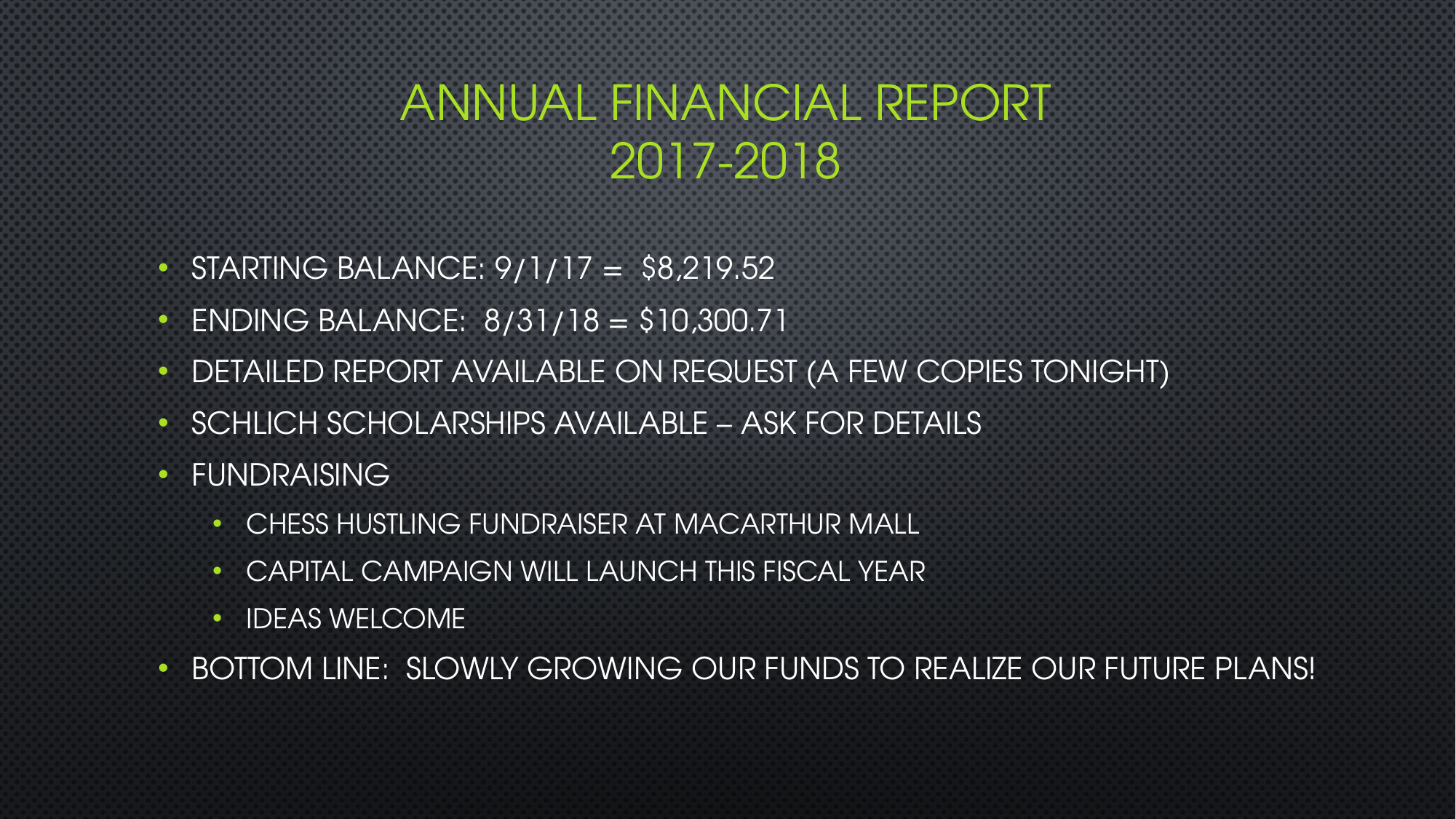

# Annual financial report 2017-2018
Starting Balance: 9/1/17 =  $8,219.52
Ending Balance:  8/31/18 = $10,300.71
Detailed report available on request (a few copies tonight)
Schlich scholarships available – ask for details
Fundraising
Chess hustling fundraiser at MacArthur Mall
Capital campaign will launch this fiscal year
Ideas welcome
Bottom line:  slowly growing our funds to realize our future plans!